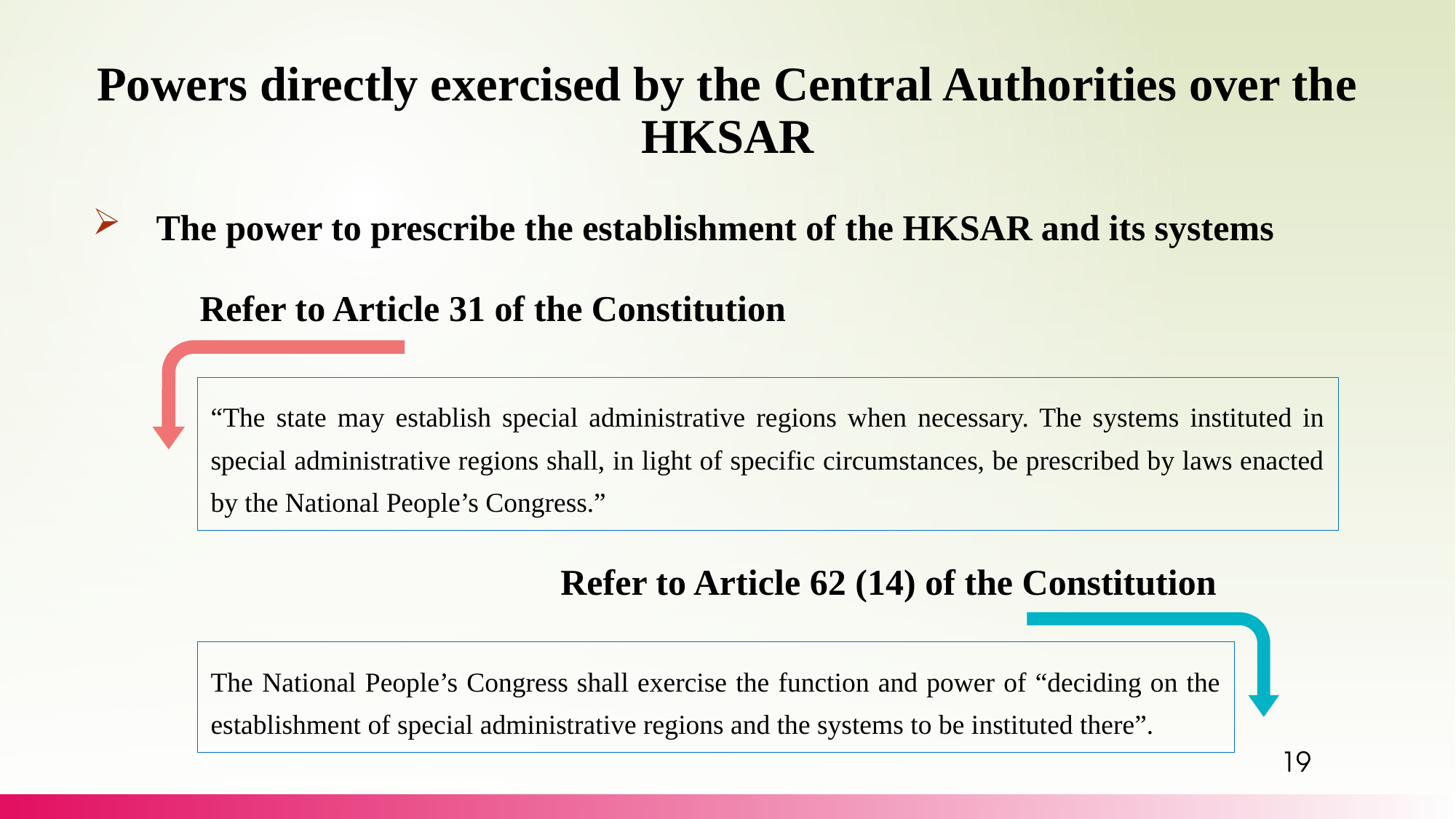

Powers directly exercised by the Central Authorities over the HKSAR
The power to prescribe the establishment of the HKSAR and its systems

Refer to Article 31 of the Constitution
“The state may establish special administrative regions when necessary. The systems instituted in special administrative regions shall, in light of specific circumstances, be prescribed by laws enacted by the National People’s Congress.”

Refer to Article 62 (14) of the Constitution

The National People’s Congress shall exercise the function and power of “deciding on the establishment of special administrative regions and the systems to be instituted there”.
19